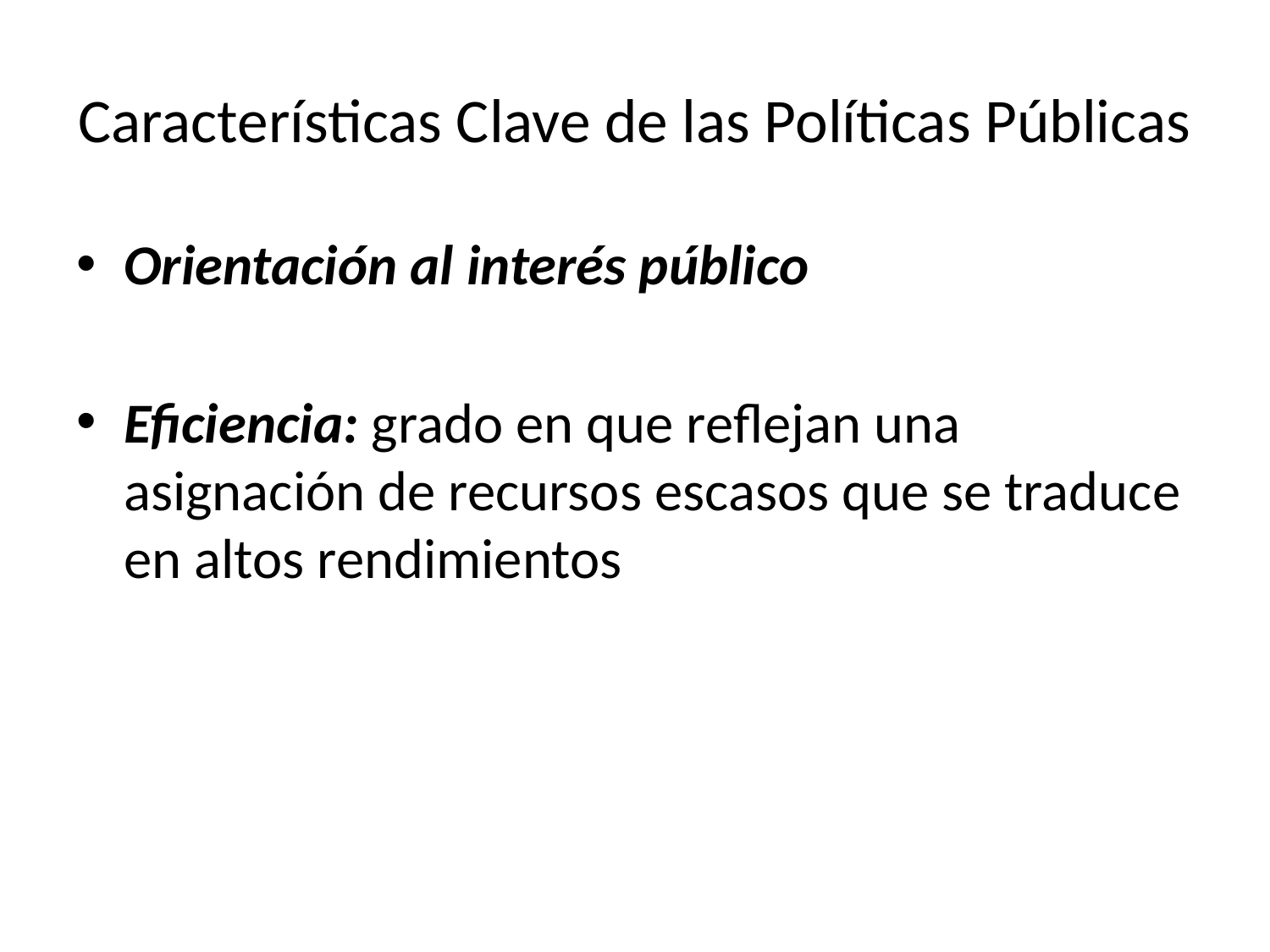

# Características Clave de las Políticas Públicas
Orientación al interés público

Eficiencia: grado en que reflejan una asignación de recursos escasos que se traduce en altos rendimientos